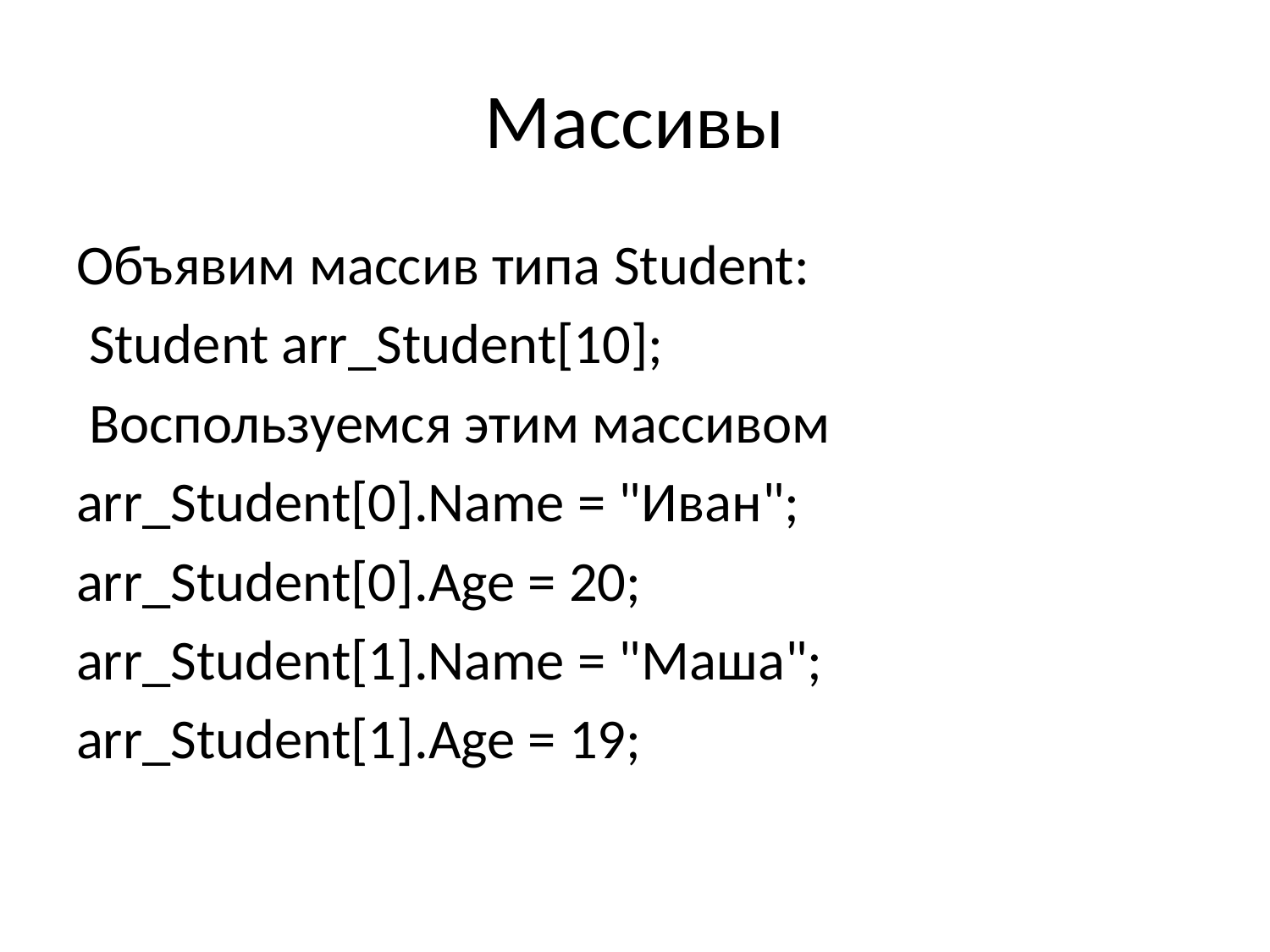

# Массивы
Объявим массив типа Student:
 Student arr_Student[10];
 Воспользуемся этим массивом
arr_Student[0].Name = "Иван";
arr_Student[0].Age = 20;
arr_Student[1].Name = "Маша";
arr_Student[1].Age = 19;